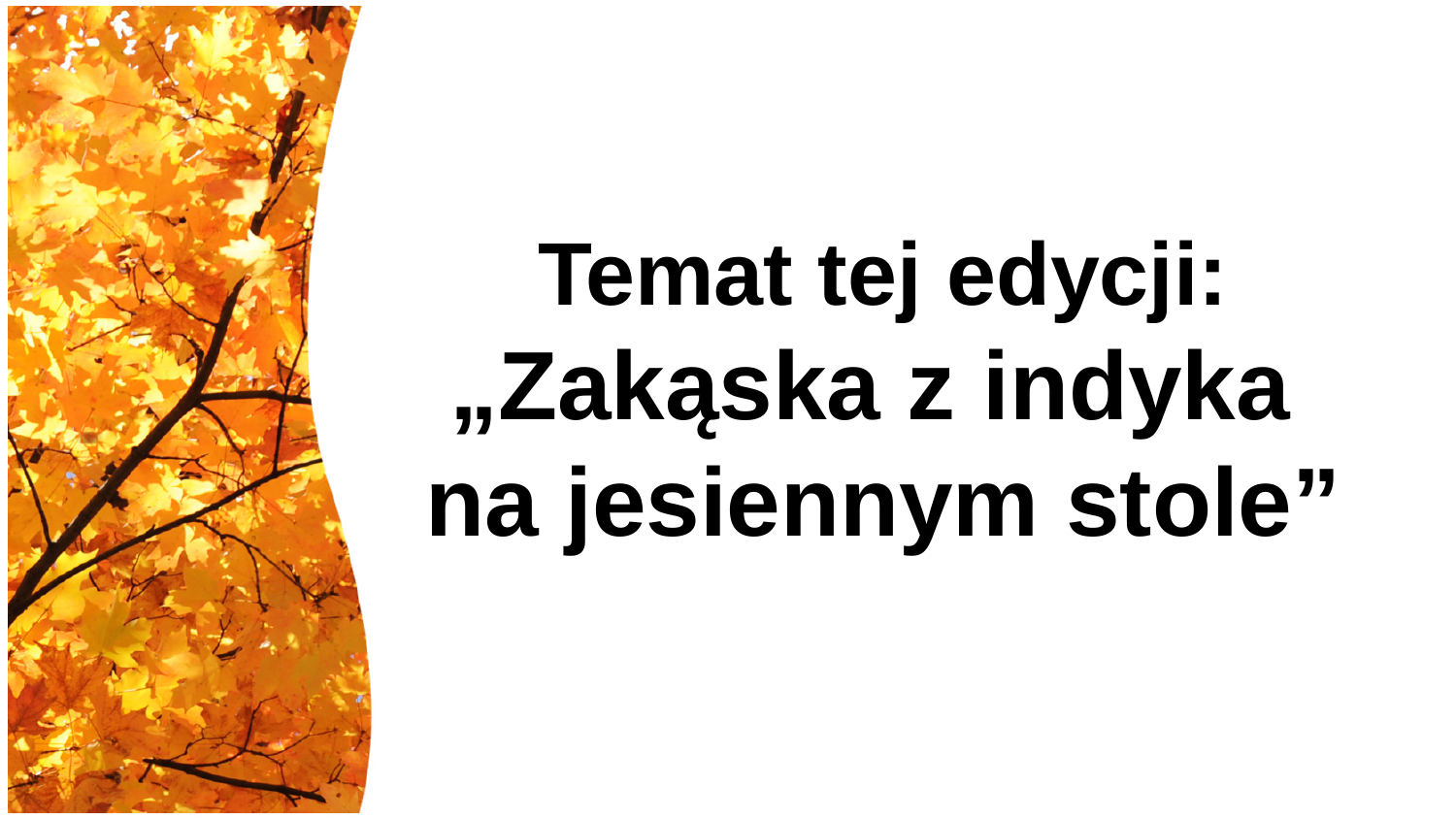

# Temat tej edycji: „Zakąska z indyka na jesiennym stole”